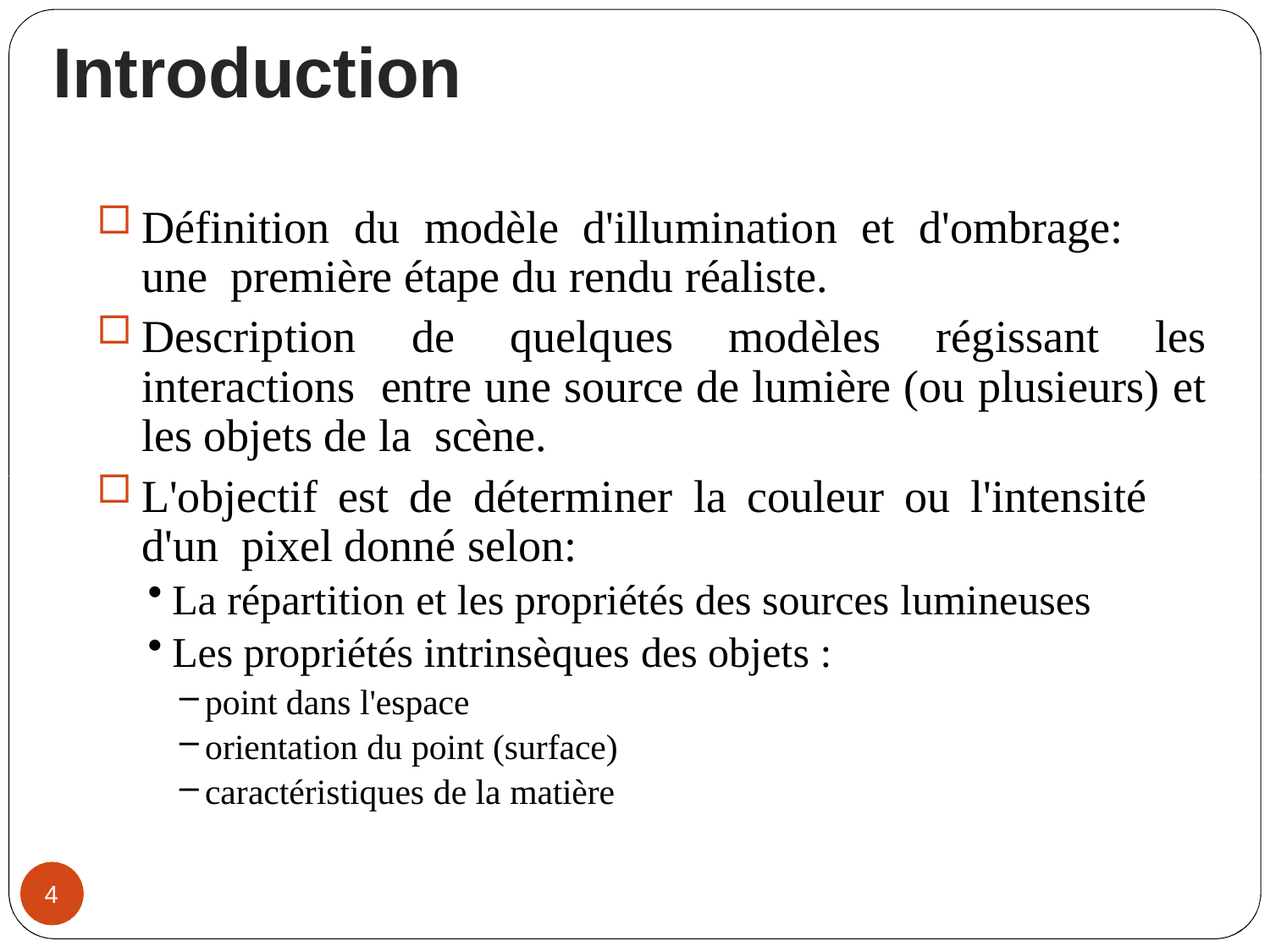

Introduction
Définition du modèle d'illumination et d'ombrage: une  première étape du rendu réaliste.
Description de quelques modèles régissant les interactions  entre une source de lumière (ou plusieurs) et les objets de la  scène.
L'objectif est de déterminer la couleur ou l'intensité d'un  pixel donné selon:
La répartition et les propriétés des sources lumineuses
Les propriétés intrinsèques des objets :
point dans l'espace
orientation du point (surface)
caractéristiques de la matière

4